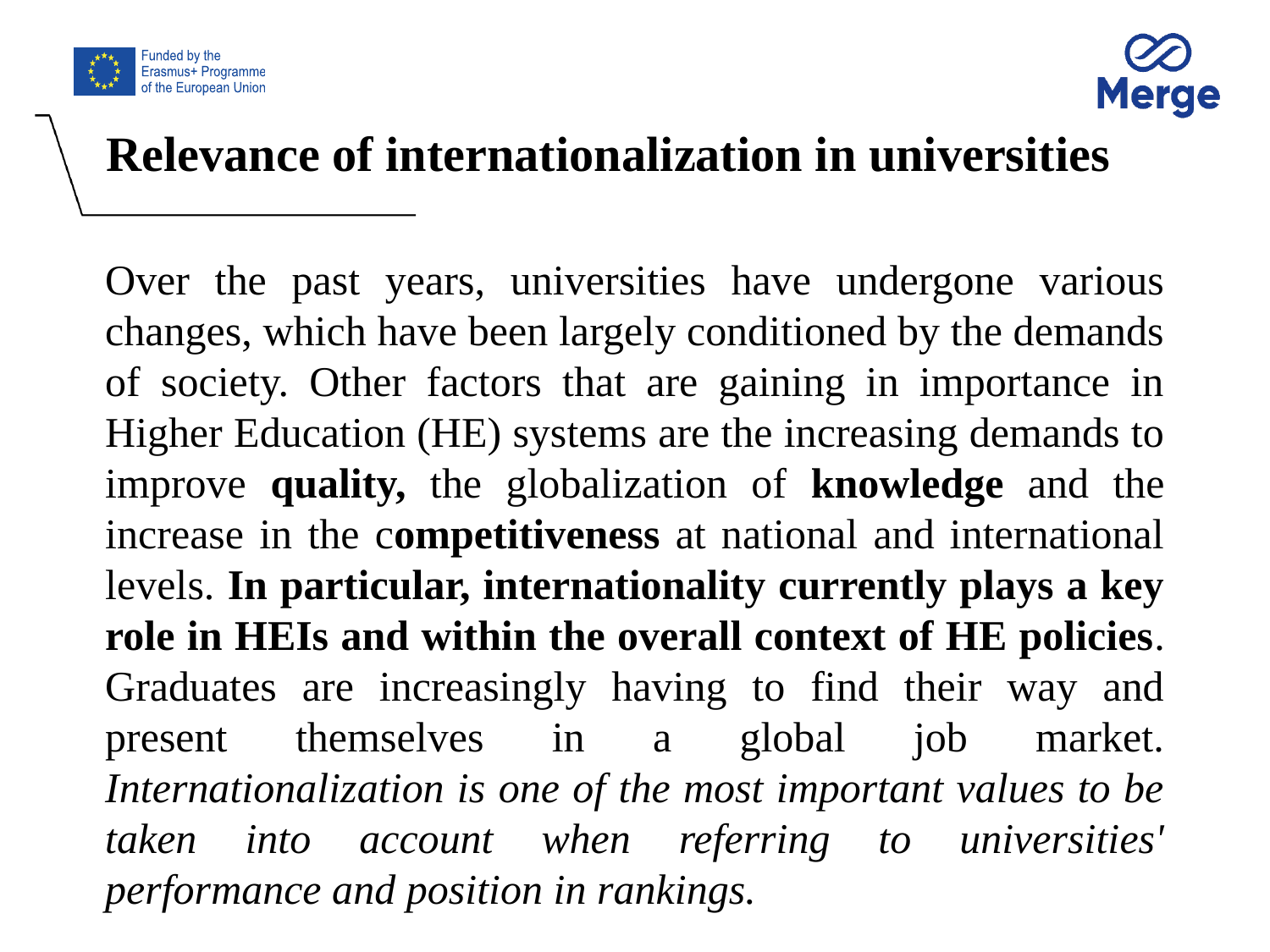

# Relevance of internationalization in universities
Over the past years, universities have undergone various changes, which have been largely conditioned by the demands of society. Other factors that are gaining in importance in Higher Education (HE) systems are the increasing demands to improve quality, the globalization of knowledge and the increase in the competitiveness at national and international levels. In particular, internationality currently plays a key role in HEIs and within the overall context of HE policies. Graduates are increasingly having to find their way and present themselves in a global job market. Internationalization is one of the most important values to be taken into account when referring to universities' performance and position in rankings.